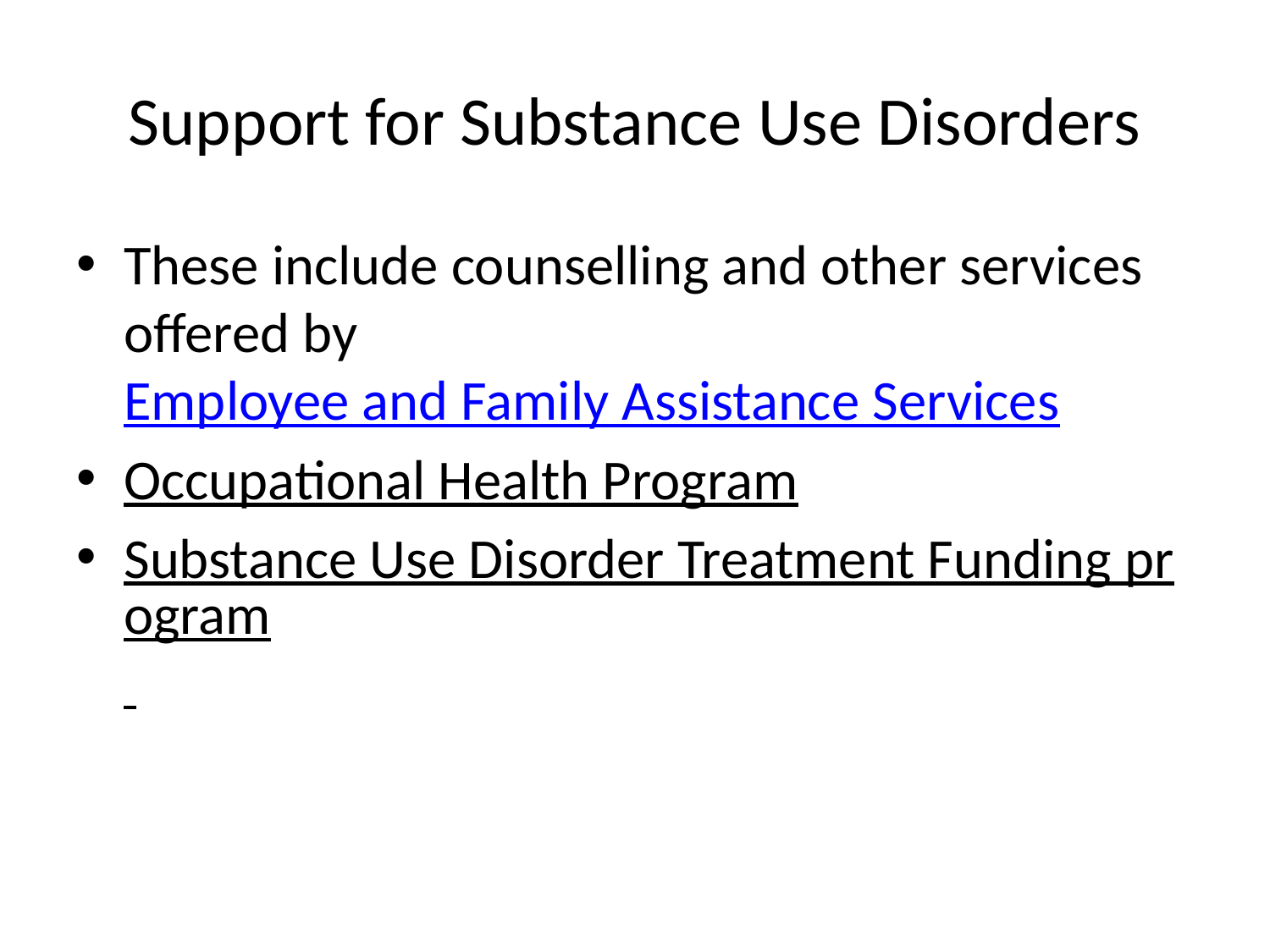

# Support for Substance Use Disorders
These include counselling and other services offered by Employee and Family Assistance Services
Occupational Health Program
Substance Use Disorder Treatment Funding program